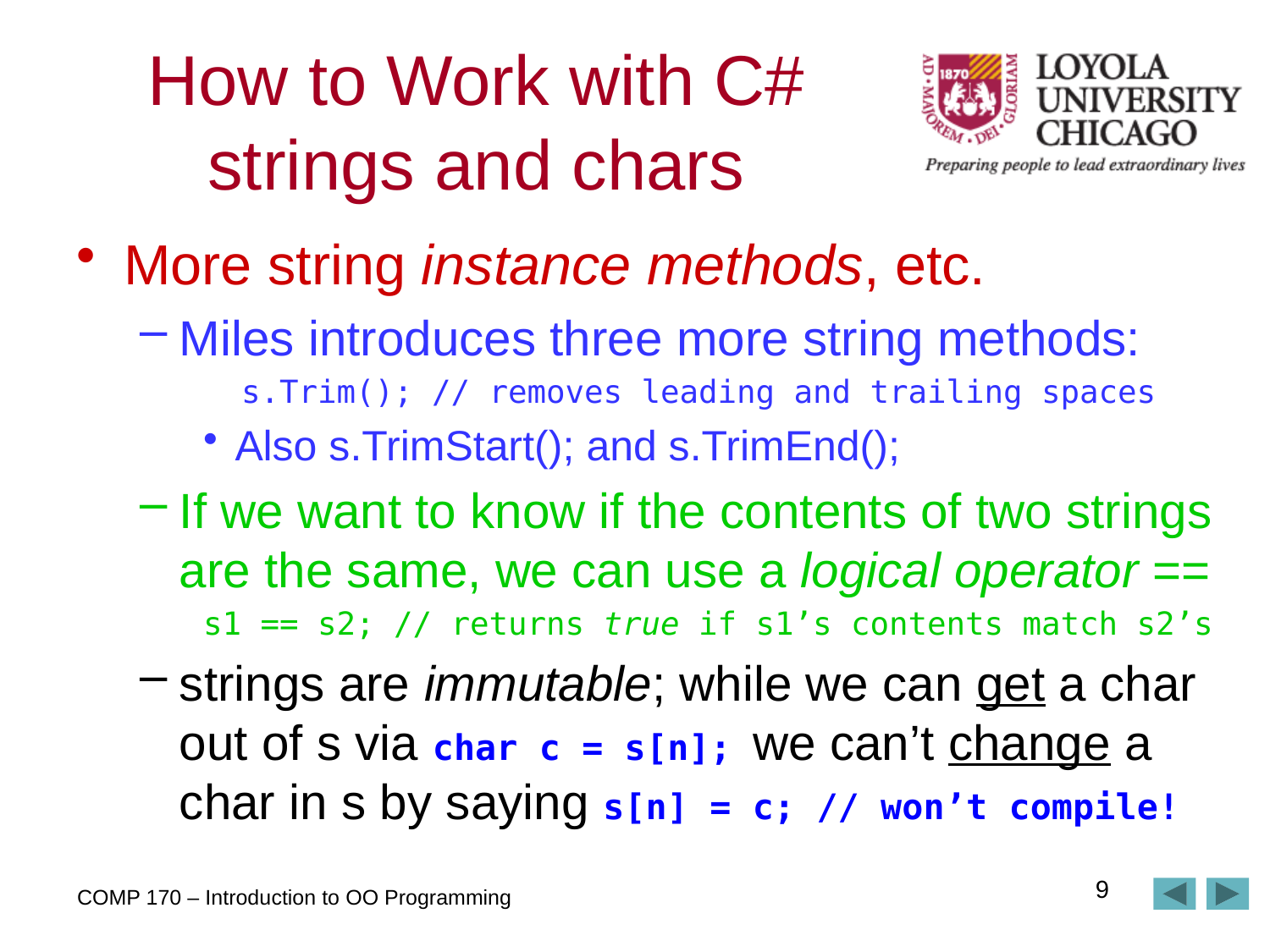

# How to Work with C# strings and chars
More string instance methods, etc.
Miles introduces three more string methods:
  s.Trim(); // removes leading and trailing spaces
Also s.TrimStart(); and s.TrimEnd();
If we want to know if the contents of two strings are the same, we can use a logical operator ==
s1 == s2; // returns true if s1’s contents match s2’s
strings are immutable; while we can get a char out of s via char c = s[n]; we can’t change a char in s by saying s[n] = c; // won’t compile!
9